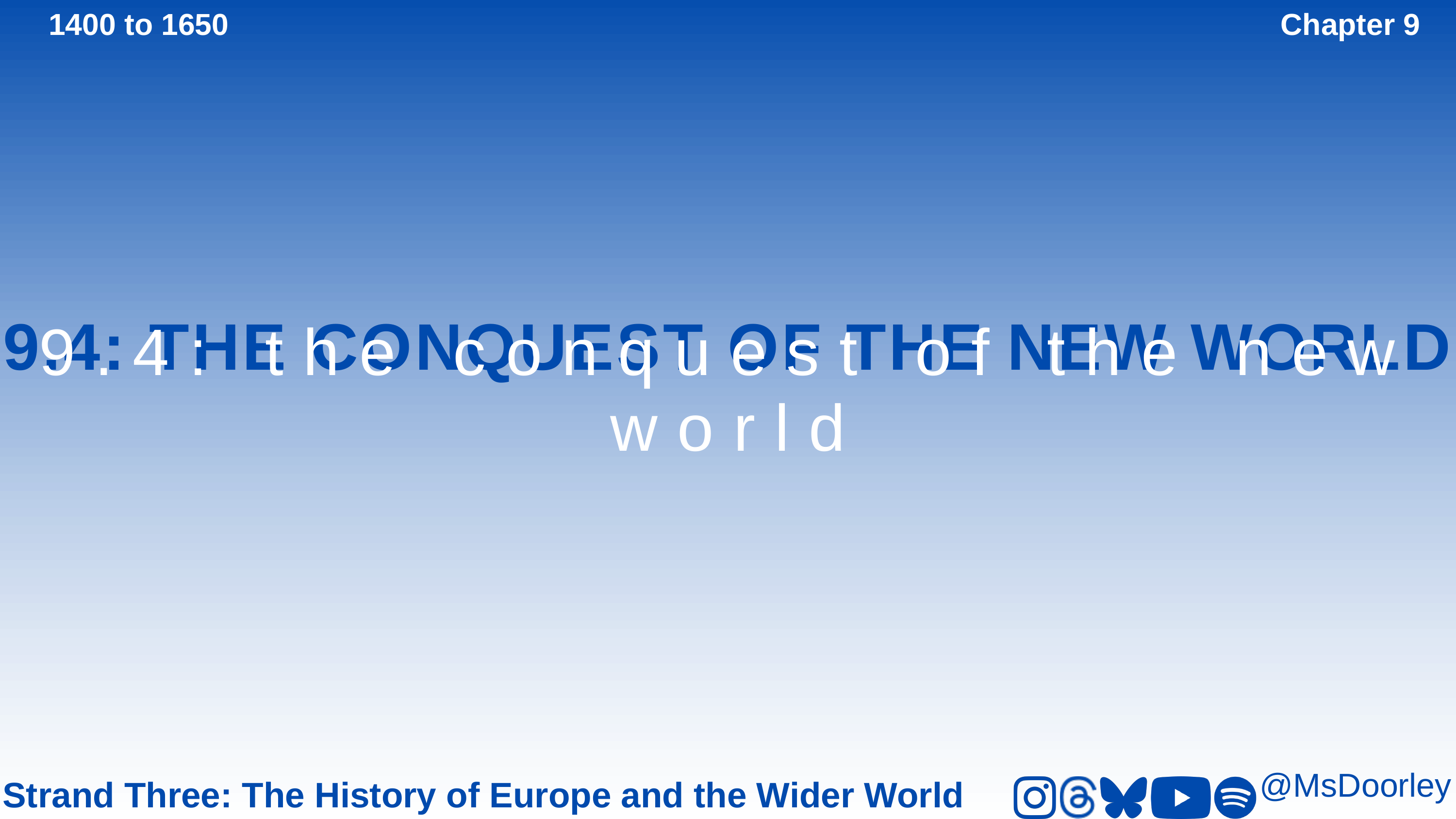

1400 to 1650
Chapter 9
9.4: THE CONQUEST OF THE NEW WORLD
9.4: the conquest of the new world
Strand Three: The History of Europe and the Wider World

@MsDoorley